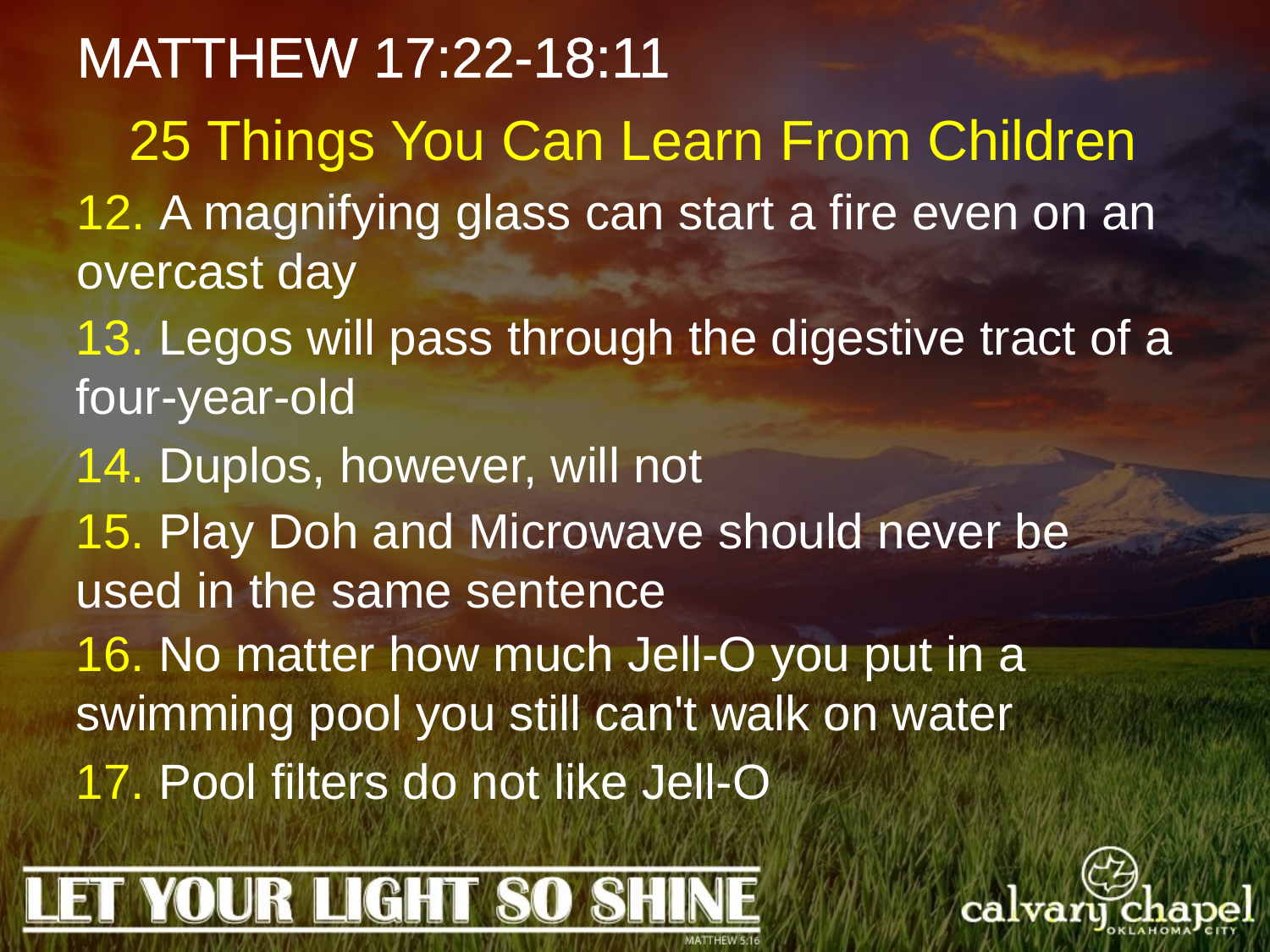

MATTHEW 17:22-18:11
25 Things You Can Learn From Children
12. A magnifying glass can start a fire even on an overcast day
13. Legos will pass through the digestive tract of a four-year-old
14. Duplos, however, will not
15. Play Doh and Microwave should never be used in the same sentence
16. No matter how much Jell-O you put in a swimming pool you still can't walk on water
17. Pool filters do not like Jell-O